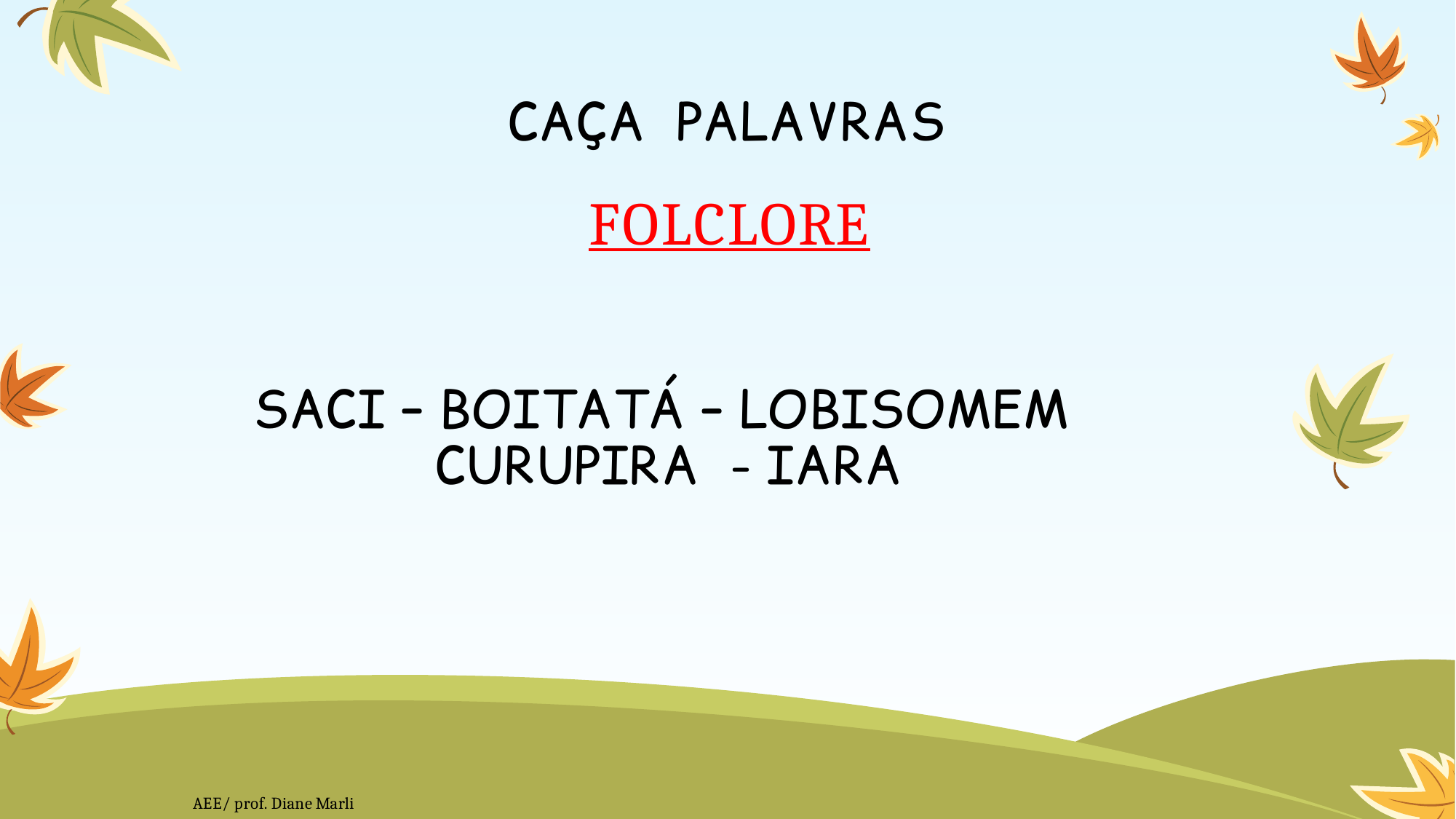

# CAÇA  PALAVRAS
FOLCLORE
SACI – BOITATÁ – LOBISOMEM  CURUPIRA  - IARA
AEE/ prof. Diane Marli